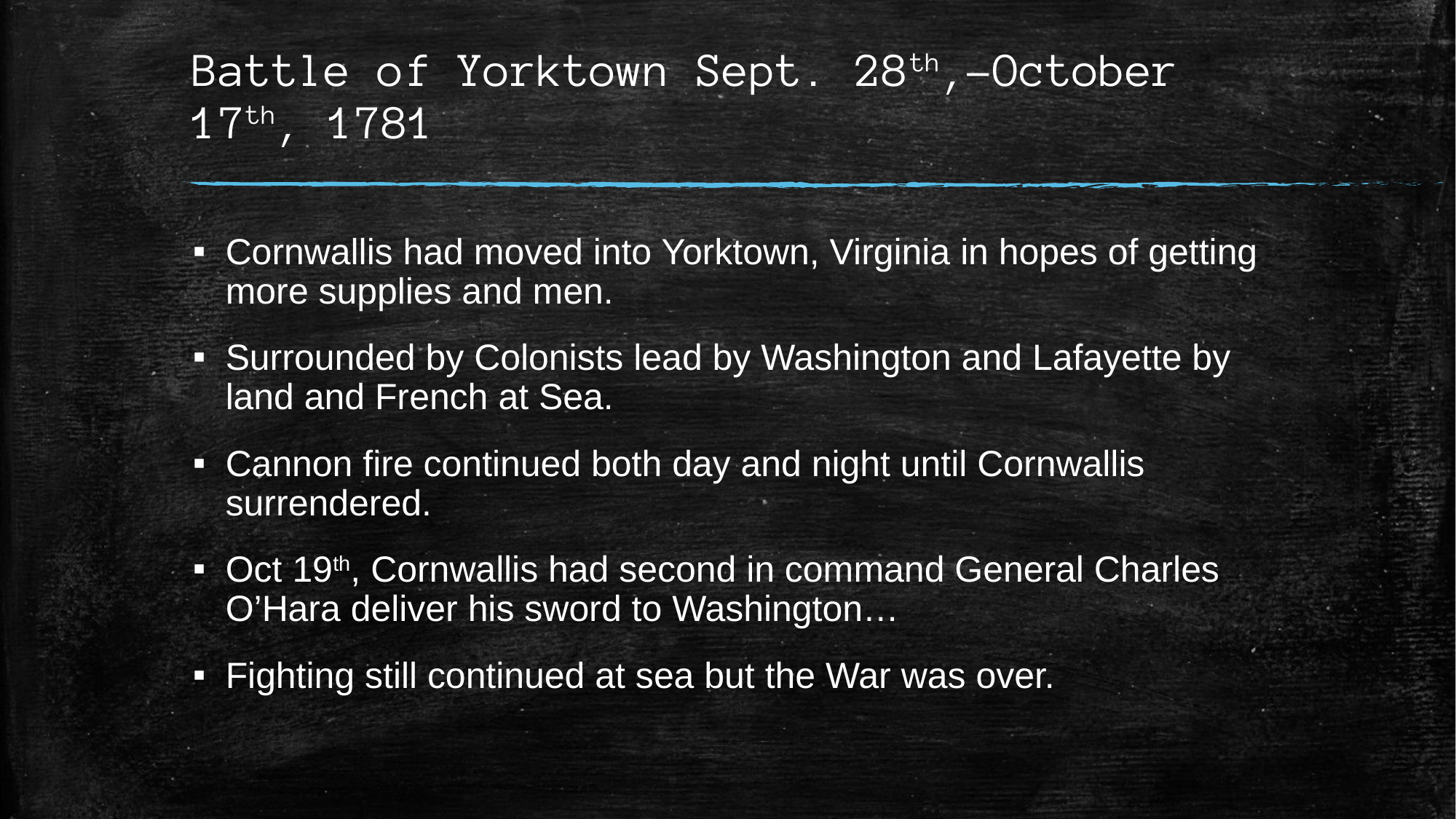

# Battle of Yorktown Sept. 28th,-October 17th, 1781
Cornwallis had moved into Yorktown, Virginia in hopes of getting more supplies and men.
Surrounded by Colonists lead by Washington and Lafayette by land and French at Sea.
Cannon fire continued both day and night until Cornwallis surrendered.
Oct 19th, Cornwallis had second in command General Charles O’Hara deliver his sword to Washington…
Fighting still continued at sea but the War was over.